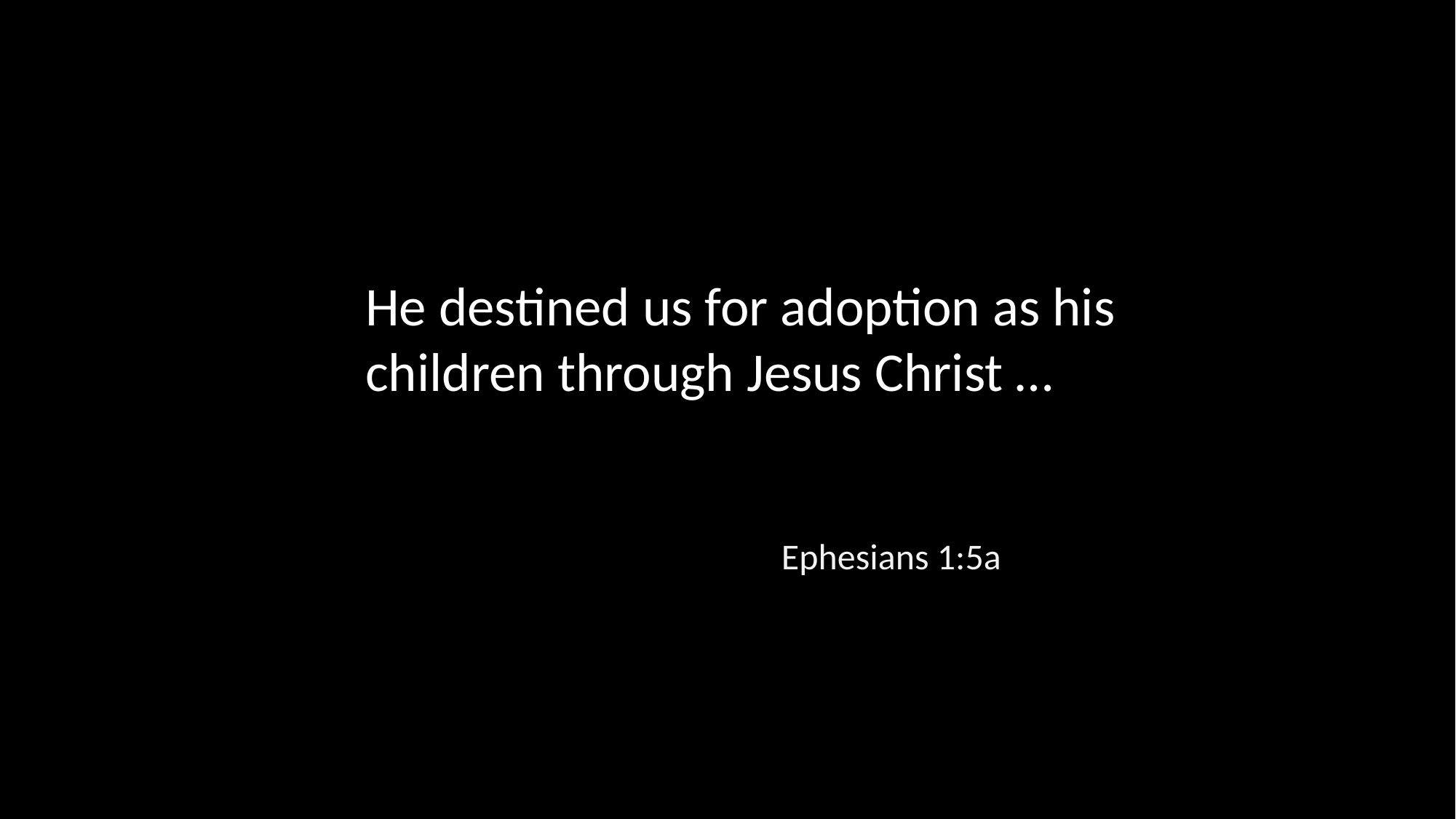

He destined us for adoption as his children through Jesus Christ …
Ephesians 1:5a